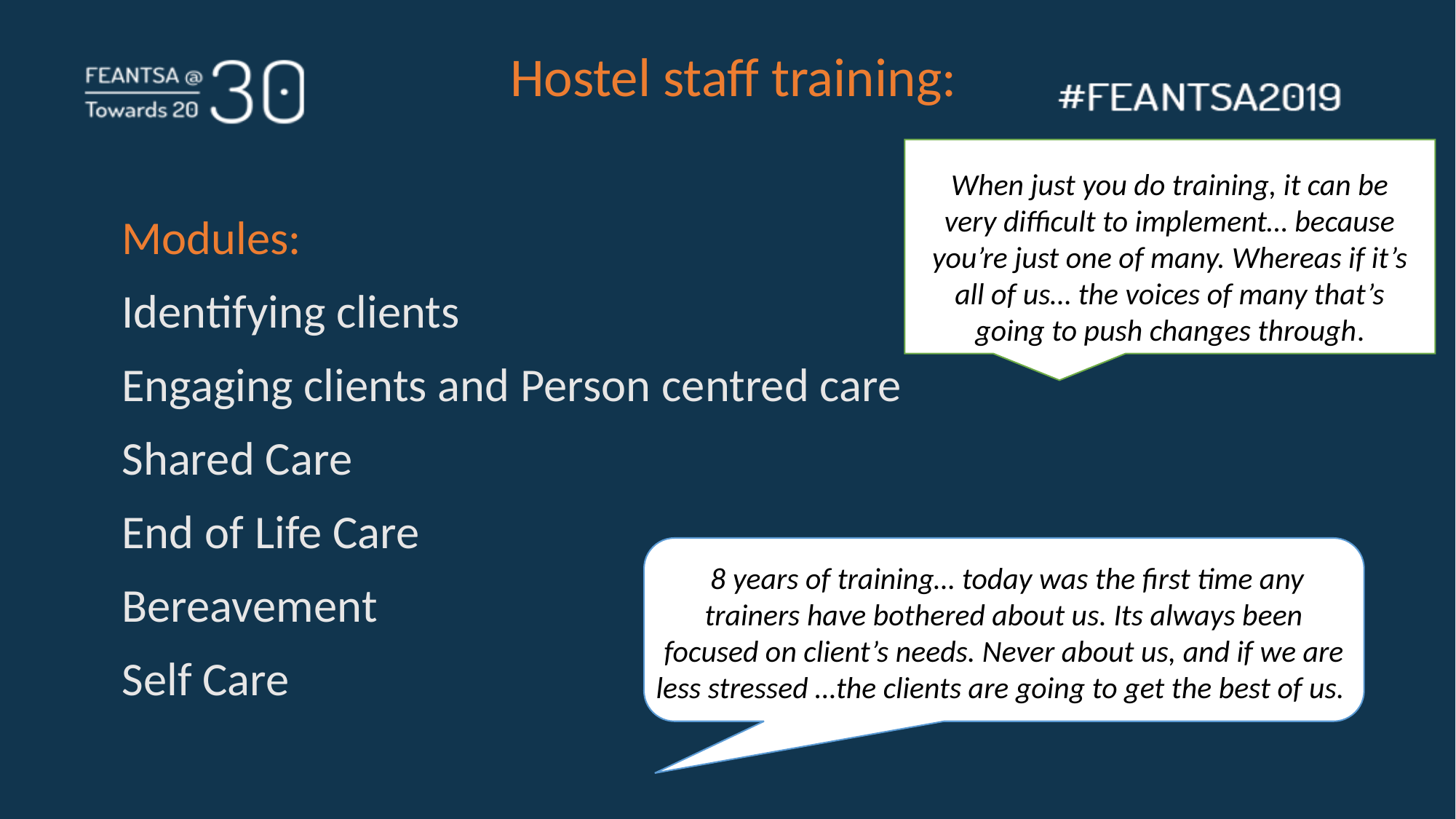

# Hostel staff training:

When just you do training, it can be very difficult to implement… because you’re just one of many. Whereas if it’s all of us… the voices of many that’s going to push changes through.
Modules:
Identifying clients
Engaging clients and Person centred care
Shared Care
End of Life Care
Bereavement
Self Care

 8 years of training… today was the first time any trainers have bothered about us. Its always been focused on client’s needs. Never about us, and if we are less stressed …the clients are going to get the best of us.